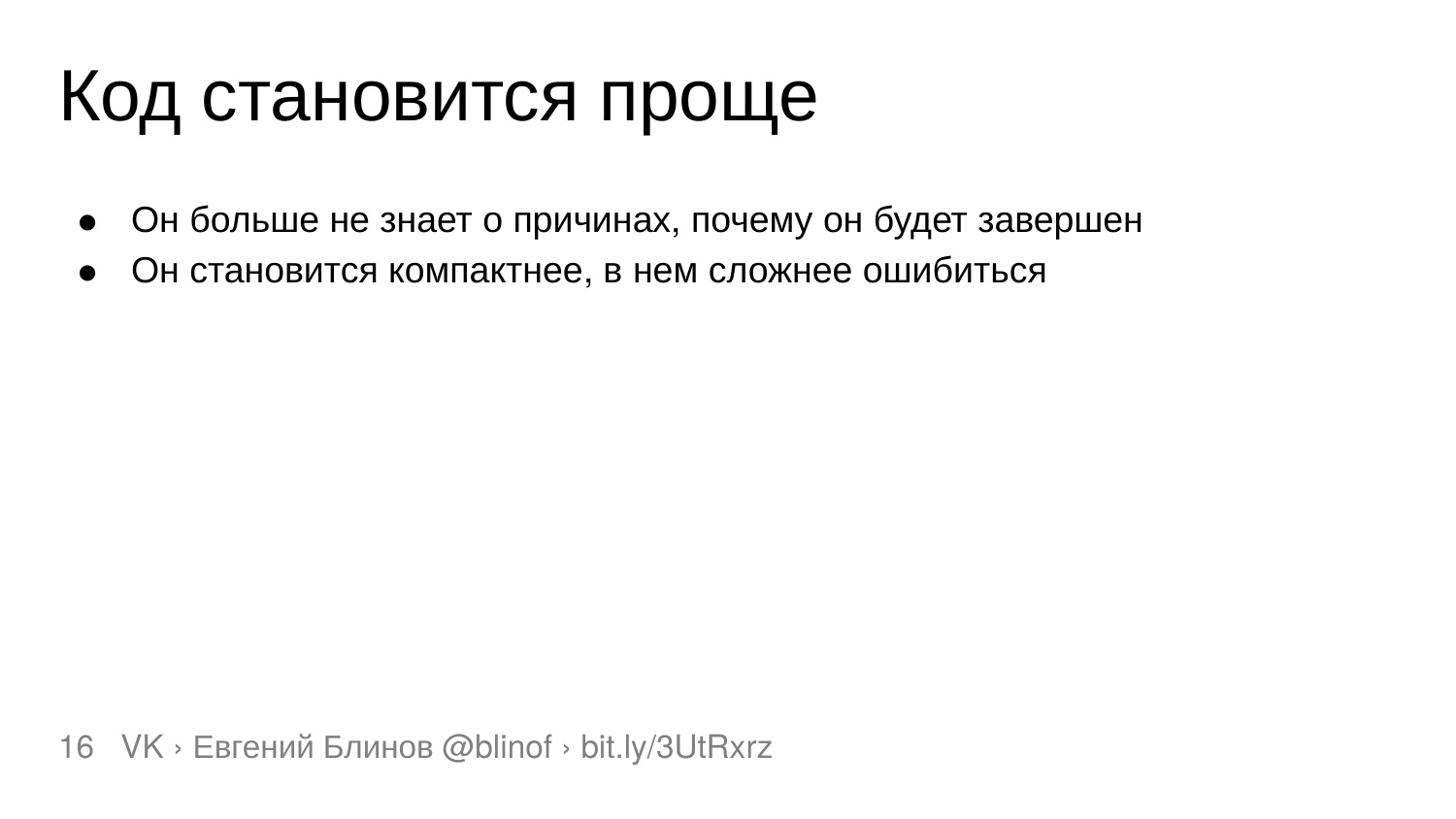

# Код становится проще
Он больше не знает о причинах, почему он будет завершен
Он становится компактнее, в нем сложнее ошибиться